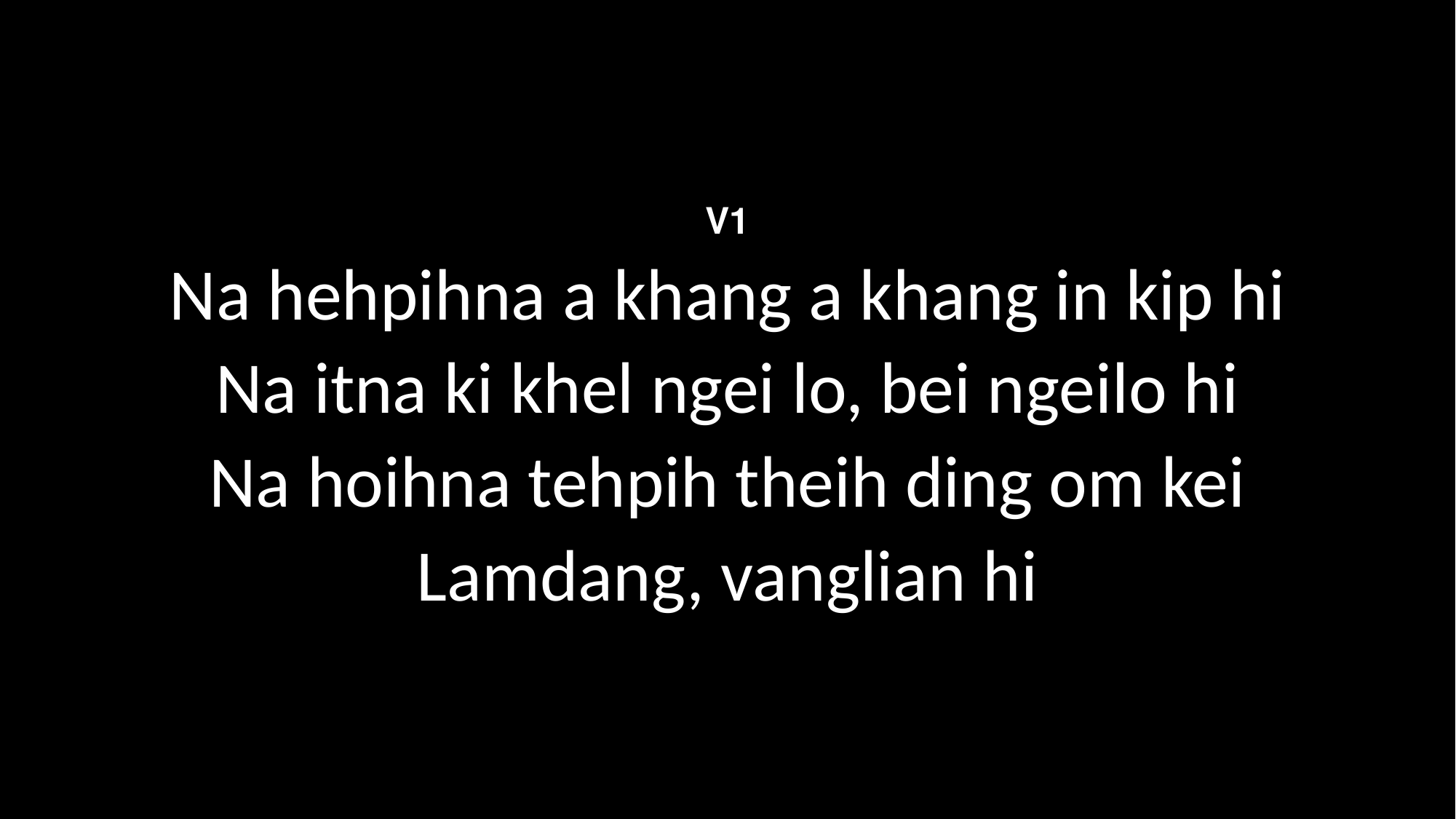

V1
Na hehpihna a khang a khang in kip hi
Na itna ki khel ngei lo, bei ngeilo hi
Na hoihna tehpih theih ding om kei
Lamdang, vanglian hi